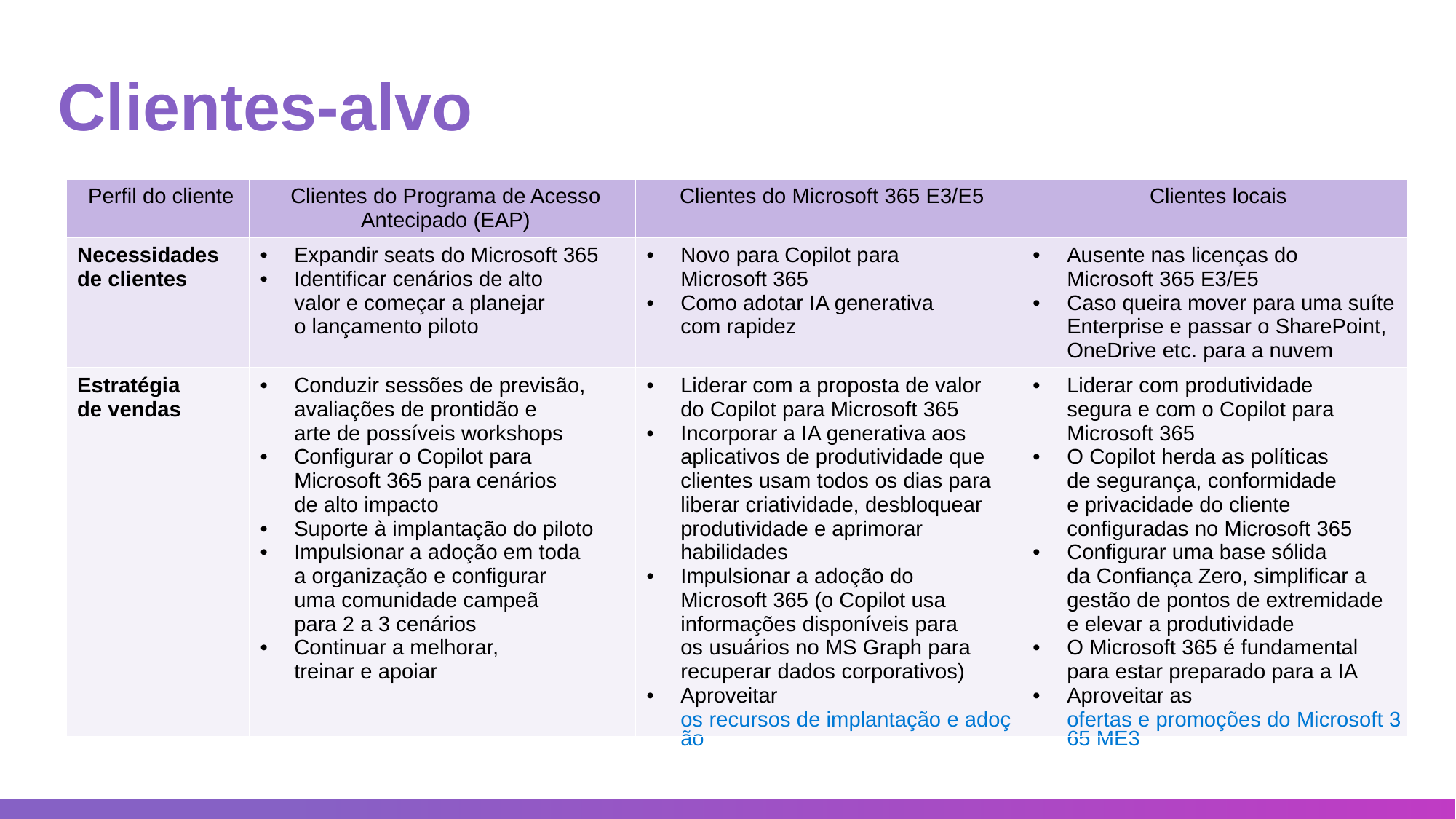

# Clientes-alvo
| Perfil do cliente | Clientes do Programa de Acesso Antecipado (EAP) | Clientes do Microsoft 365 E3/E5 | Clientes locais |
| --- | --- | --- | --- |
| Necessidades de clientes | Expandir seats do Microsoft 365  Identificar cenários de alto valor e começar a planejar o lançamento piloto | Novo para Copilot para Microsoft 365 Como adotar IA generativa com rapidez | Ausente nas licenças do Microsoft 365 E3/E5 Caso queira mover para uma suíte Enterprise e passar o SharePoint, OneDrive etc. para a nuvem |
| Estratégia de vendas | Conduzir sessões de previsão, avaliações de prontidão e arte de possíveis workshops  Configurar o Copilot para Microsoft 365 para cenários de alto impacto Suporte à implantação do piloto Impulsionar a adoção em toda a organização e configurar uma comunidade campeã para 2 a 3 cenários  Continuar a melhorar, treinar e apoiar | Liderar com a proposta de valor do Copilot para Microsoft 365  Incorporar a IA generativa aos aplicativos de produtividade que clientes usam todos os dias para liberar criatividade, desbloquear produtividade e aprimorar habilidades Impulsionar a adoção do Microsoft 365 (o Copilot usa informações disponíveis para os usuários no MS Graph para recuperar dados corporativos) Aproveitar os recursos de implantação e adoção | Liderar com produtividade segura e com o Copilot para Microsoft 365 O Copilot herda as políticas de segurança, conformidade e privacidade do cliente configuradas no Microsoft 365 Configurar uma base sólida da Confiança Zero, simplificar a gestão de pontos de extremidade e elevar a produtividade  O Microsoft 365 é fundamental para estar preparado para a IA Aproveitar as ofertas e promoções do Microsoft 365 ME3 |